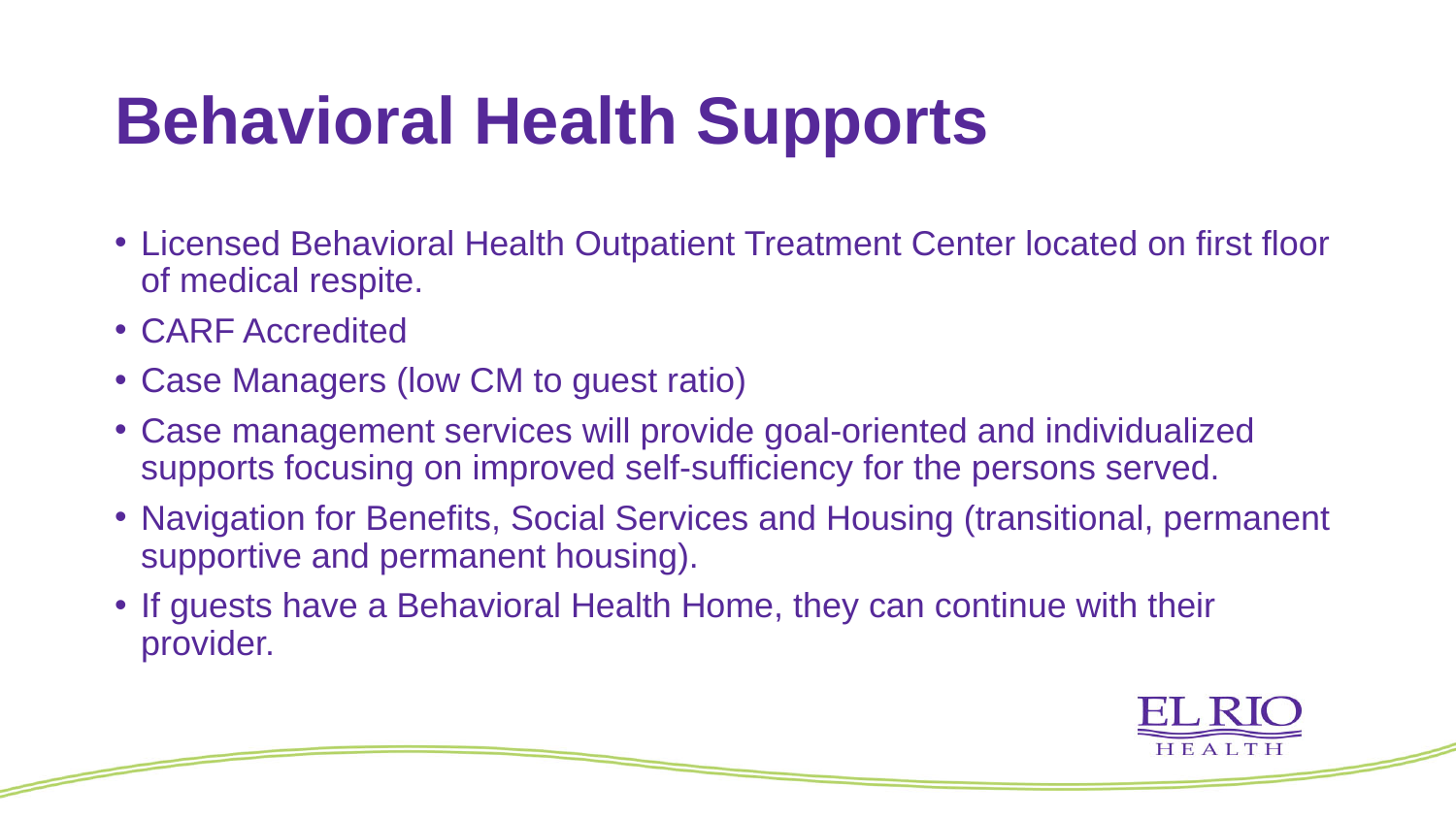

# Behavioral Health Supports
Licensed Behavioral Health Outpatient Treatment Center located on first floor of medical respite.
CARF Accredited
Case Managers (low CM to guest ratio)
Case management services will provide goal-oriented and individualized supports focusing on improved self-sufficiency for the persons served.
Navigation for Benefits, Social Services and Housing (transitional, permanent supportive and permanent housing).
If guests have a Behavioral Health Home, they can continue with their provider.